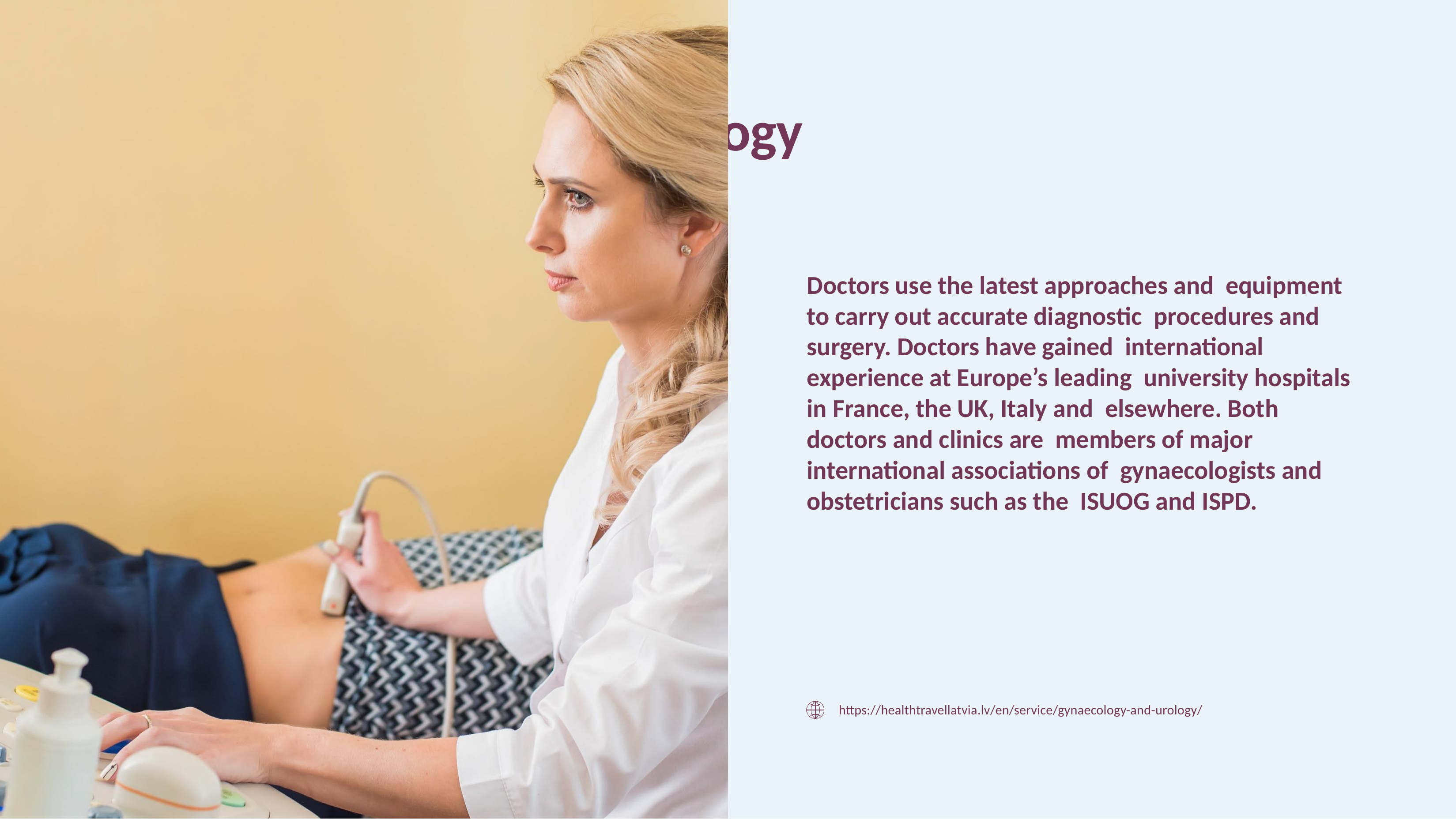

# Gynaecology and  urology
Doctors use the latest approaches and  equipment to carry out accurate diagnostic  procedures and surgery. Doctors have gained  international experience at Europe’s leading  university hospitals in France, the UK, Italy and  elsewhere. Both doctors and clinics are  members of major international associations of  gynaecologists and obstetricians such as the  ISUOG and ISPD.
https://healthtravellatvia.lv/en/service/gynaecology-and-urology/